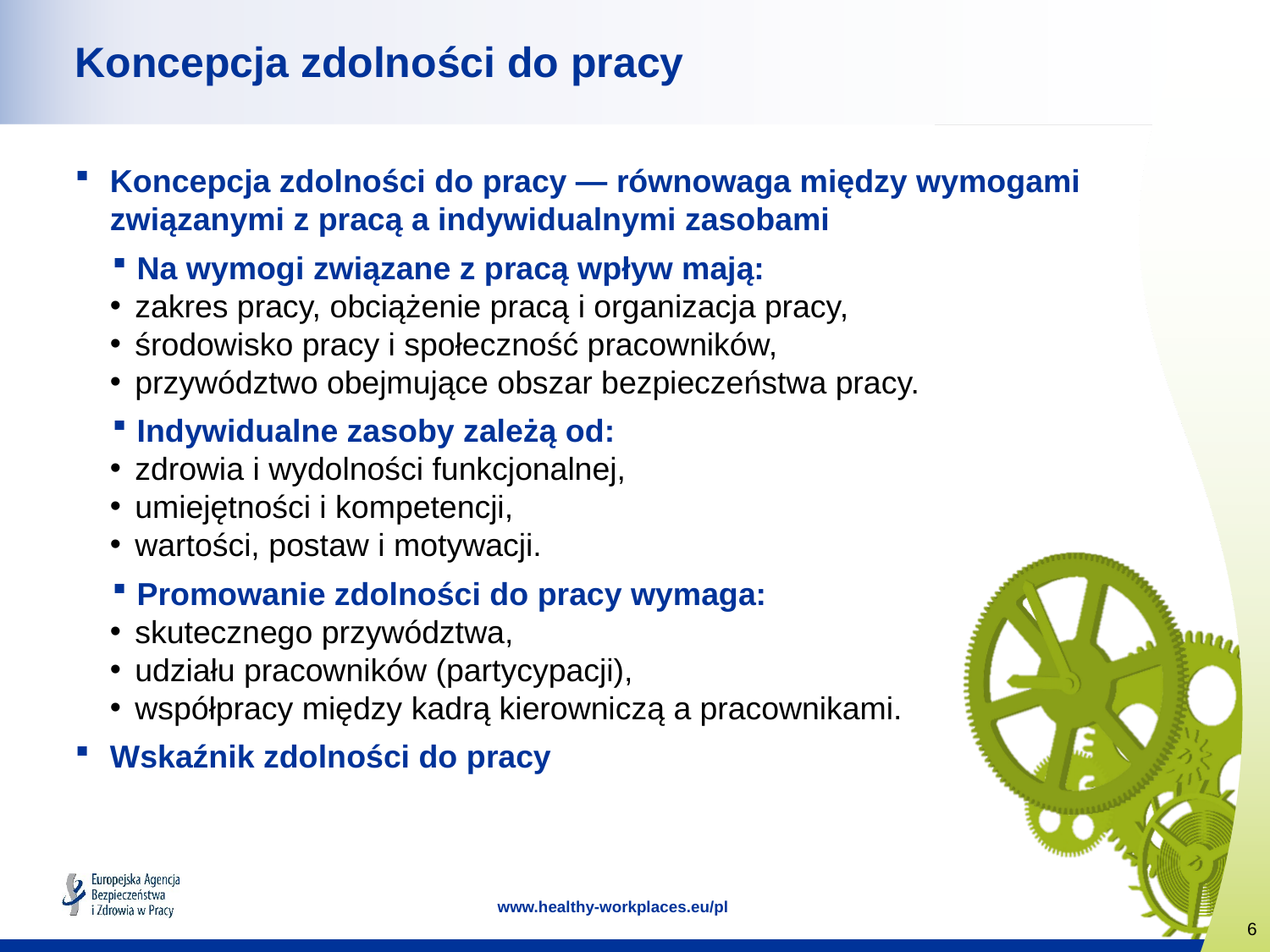

Koncepcja zdolności do pracy
Koncepcja zdolności do pracy — równowaga między wymogami związanymi z pracą a indywidualnymi zasobami
Na wymogi związane z pracą wpływ mają:
zakres pracy, obciążenie pracą i organizacja pracy,
środowisko pracy i społeczność pracowników,
przywództwo obejmujące obszar bezpieczeństwa pracy.
Indywidualne zasoby zależą od:
zdrowia i wydolności funkcjonalnej,
umiejętności i kompetencji,
wartości, postaw i motywacji.
Promowanie zdolności do pracy wymaga:
skutecznego przywództwa,
udziału pracowników (partycypacji),
współpracy między kadrą kierowniczą a pracownikami.
Wskaźnik zdolności do pracy